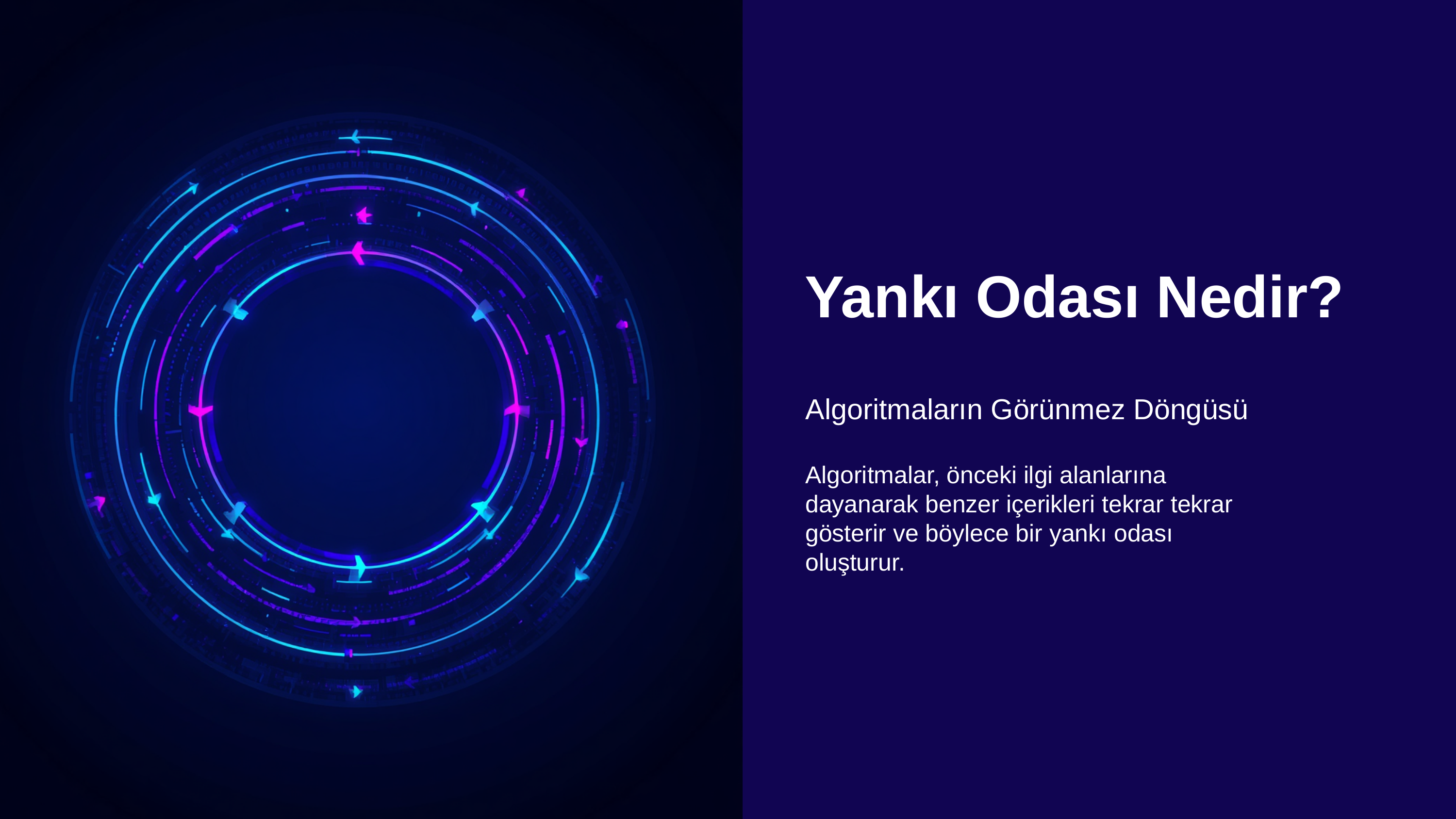

Yankı Odası Nedir?
Algoritmaların Görünmez Döngüsü
Algoritmalar, önceki ilgi alanlarına dayanarak benzer içerikleri tekrar tekrar gösterir ve böylece bir yankı odası oluşturur.